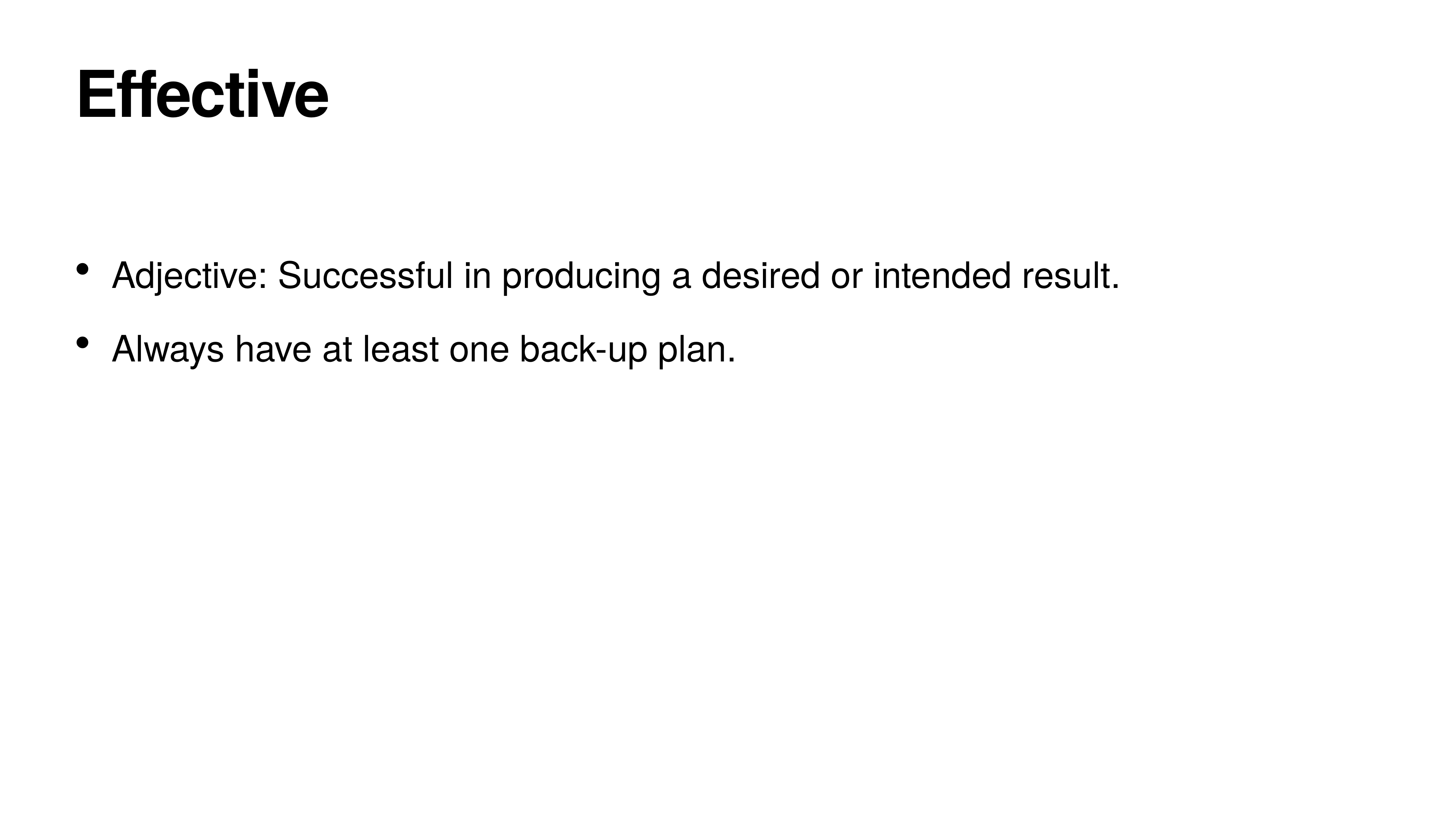

# Effective
Adjective: Successful in producing a desired or intended result.
Always have at least one back-up plan.
7